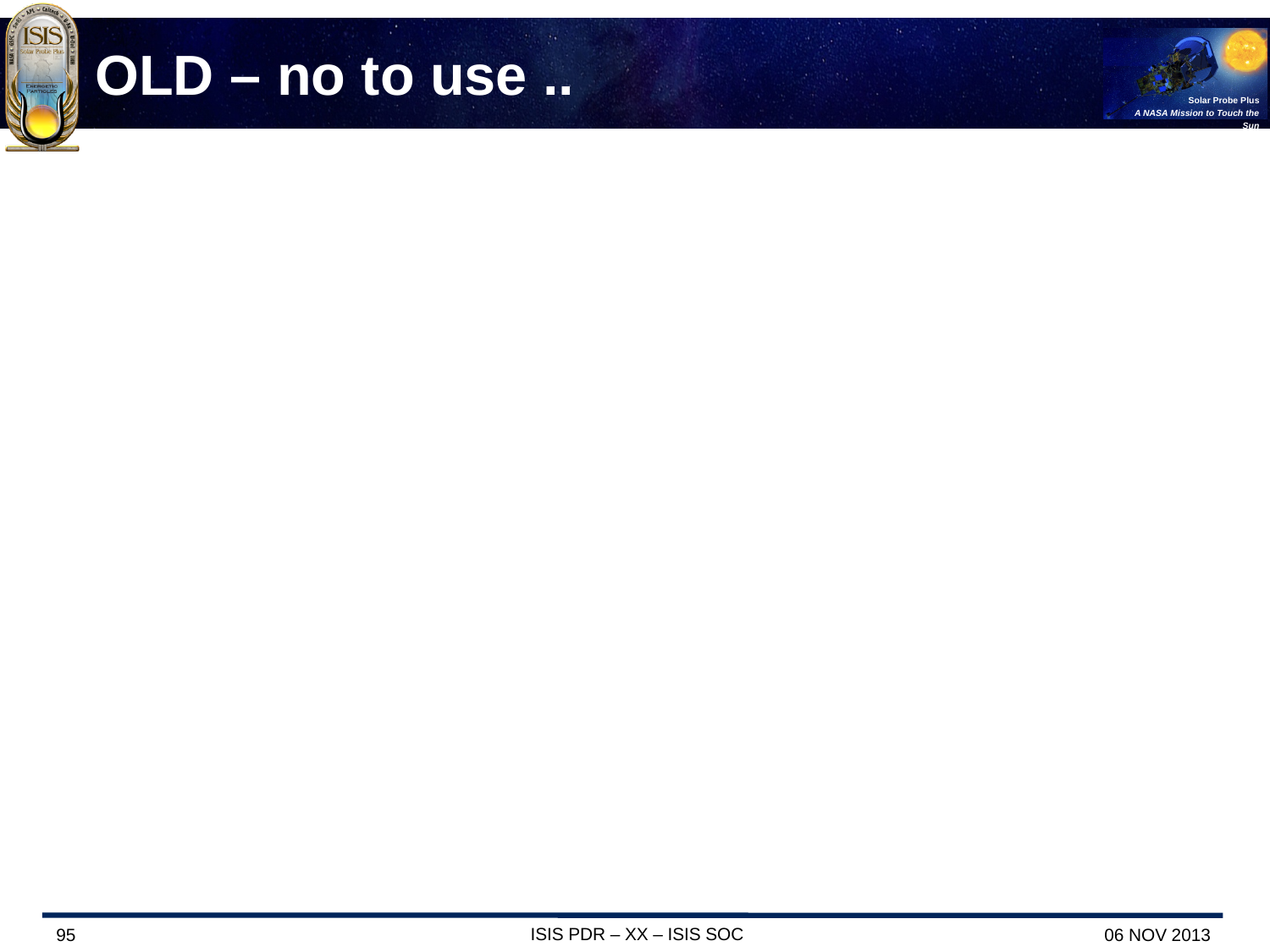

# OLD – no to use ..